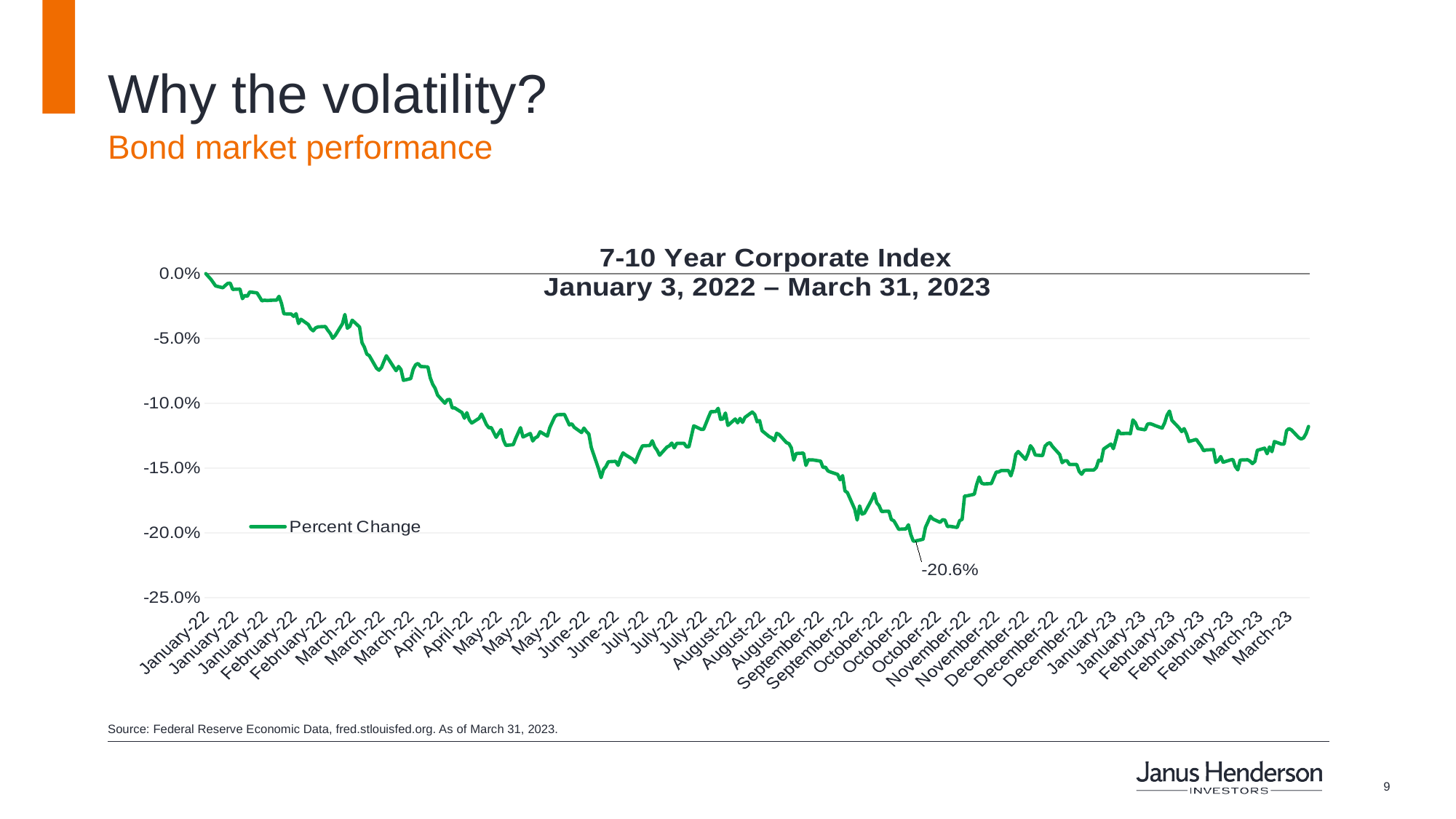

# Why the volatility?
Bond market performance

### Chart: 7-10 Year Corporate Index
January 3, 2022 – March 31, 2023

| Category | Percent Change |
|---|---|
| 44564 | 0.0 |
| 44565 | -0.0021456518995330268 |
| 44566 | -0.004180865833648835 |
| 44567 | -0.006768269594850557 |
| 44568 | -0.009513441878076623 |
| 44571 | -0.010917581724094523 |
| 44572 | -0.009119020573015408 |
| 44573 | -0.007525558500567938 |
| 44574 | -0.007352013126341162 |
| 44575 | -0.012179729900290337 |
| 44578 | -0.01192730026505121 |
| 44579 | -0.019342420800201928 |
| 44580 | -0.016865455004417603 |
| 44581 | -0.01755963650132525 |
| 44582 | -0.014136059573393972 |
| 44585 | -0.014909125331313968 |
| 44586 | -0.01790672724977916 |
| 44587 | -0.02109365139467374 |
| 44588 | -0.020525684715385573 |
| 44589 | -0.02074656064621983 |
| 44592 | -0.020462577306575833 |
| 44593 | -0.020509907863183137 |
| 44594 | -0.017543859649122813 |
| 44595 | -0.022860658841347987 |
| 44596 | -0.031064621986621313 |
| 44599 | -0.031190836804240788 |
| 44600 | -0.03302095165972495 |
| 44601 | -0.030906853464596793 |
| 44602 | -0.03857440363498682 |
| 44603 | -0.035277041524675014 |
| 44606 | -0.0392843619840969 |
| 44607 | -0.04253439353780139 |
| 44608 | -0.044175186166855986 |
| 44609 | -0.04191909630190592 |
| 44610 | -0.041098699987378626 |
| 44613 | -0.040846270352139315 |
| 44614 | -0.0437492111573899 |
| 44615 | -0.046147292692162056 |
| 44616 | -0.049933737220749674 |
| 44617 | -0.047866969582229 |
| 44620 | -0.03871639530480891 |
| 44621 | -0.03150637384828983 |
| 44622 | -0.04213997223274018 |
| 44623 | -0.04073583238672228 |
| 44624 | -0.03593966931717797 |
| 44627 | -0.04124069165720053 |
| 44628 | -0.05323109933106148 |
| 44629 | -0.05682822163321971 |
| 44630 | -0.06216079767764732 |
| 44631 | -0.06331250788842609 |
| 44634 | -0.07312570995834915 |
| 44635 | -0.07454562665656948 |
| 44636 | -0.0724788590180488 |
| 44637 | -0.06776158020951667 |
| 44638 | -0.06340716900164088 |
| 44641 | -0.07213176826959489 |
| 44642 | -0.07492427110942826 |
| 44643 | -0.07167423955572394 |
| 44644 | -0.0741196516471034 |
| 44645 | -0.08237094534898402 |
| 44648 | -0.08102991291177586 |
| 44649 | -0.0738356683074594 |
| 44650 | -0.07036476082292065 |
| 44651 | -0.06935504228196396 |
| 44652 | -0.07169001640792637 |
| 44655 | -0.07205288400858272 |
| 44656 | -0.08044616938028526 |
| 44657 | -0.08544743152846157 |
| 44658 | -0.08858702511674867 |
| 44659 | -0.0937933863435568 |
| 44662 | -0.10005679666792892 |
| 44663 | -0.0973747317935126 |
| 44664 | -0.0971380790104759 |
| 44665 | -0.10365391897008716 |
| 44666 | -0.10365391897008716 |
| 44669 | -0.10725104127224538 |
| 44670 | -0.11158967562791874 |
| 44671 | -0.10736147923766261 |
| 44672 | -0.11291493121292447 |
| 44673 | -0.11536034330430393 |
| 44676 | -0.11165278303672847 |
| 44677 | -0.1084658588918339 |
| 44678 | -0.11222074971601664 |
| 44679 | -0.11641739240186809 |
| 44680 | -0.11895746560646216 |
| 44681 | -0.11886280449324756 |
| 44683 | -0.12637258614161306 |
| 44684 | -0.12337498422314787 |
| 44685 | -0.12042471286128997 |
| 44686 | -0.1285813454499558 |
| 44687 | -0.13260444276158032 |
| 44690 | -0.13203647608229213 |
| 44691 | -0.12717720560393792 |
| 44692 | -0.12309100088350369 |
| 44693 | -0.11894168875425973 |
| 44694 | -0.12613593335857637 |
| 44697 | -0.12337498422314787 |
| 44698 | -0.1291966426858513 |
| 44699 | -0.12681433800328157 |
| 44700 | -0.12580461946232488 |
| 44701 | -0.122081282342547 |
| 44704 | -0.12544175186166853 |
| 44705 | -0.11889435819765241 |
| 44706 | -0.11476082292061089 |
| 44707 | -0.11064306449577178 |
| 44708 | -0.10893916445790747 |
| 44711 | -0.1087182885270732 |
| 44712 | -0.11270983213429264 |
| 44713 | -0.11682759055913175 |
| 44714 | -0.11592830998359209 |
| 44715 | -0.11865770541461573 |
| 44718 | -0.12268080272624005 |
| 44719 | -0.1192730026505112 |
| 44720 | -0.12190773696832005 |
| 44721 | -0.12384828978922124 |
| 44722 | -0.13427678909503976 |
| 44725 | -0.15079515335100346 |
| 44726 | -0.15748453868484166 |
| 44727 | -0.15118957465606467 |
| 44728 | -0.14899659219992434 |
| 44729 | -0.14521014767133672 |
| 44732 | -0.144941941183895 |
| 44733 | -0.14801842736337253 |
| 44734 | -0.14235453742269344 |
| 44735 | -0.1384103243720813 |
| 44736 | -0.13987757162690911 |
| 44739 | -0.14328537170263797 |
| 44740 | -0.14588855231604195 |
| 44741 | -0.14109238924649764 |
| 44742 | -0.13656443266439489 |
| 44743 | -0.13295153351003405 |
| 44746 | -0.13269910387479492 |
| 44747 | -0.12903887416382695 |
| 44748 | -0.1338508140855737 |
| 44749 | -0.13643821784677523 |
| 44750 | -0.140193108670958 |
| 44753 | -0.13388236778997856 |
| 44754 | -0.1329357566578316 |
| 44755 | -0.13082165846270363 |
| 44756 | -0.13451344187807646 |
| 44757 | -0.13105831124574033 |
| 44760 | -0.13097942698472798 |
| 44761 | -0.13362993815473942 |
| 44762 | -0.13378770667676396 |
| 44763 | -0.12559952038369307 |
| 44764 | -0.11747444149943208 |
| 44767 | -0.12020383693045572 |
| 44768 | -0.12028272119146789 |
| 44769 | -0.11569165720055541 |
| 44770 | -0.11095860153982083 |
| 44771 | -0.10657263662754017 |
| 44773 | -0.10649375236652782 |
| 44774 | -0.10400100971854107 |
| 44775 | -0.11256784046447056 |
| 44776 | -0.11209453489839717 |
| 44777 | -0.10762968572510416 |
| 44778 | -0.11722201186419295 |
| 44781 | -0.11222074971601664 |
| 44782 | -0.11517102107787454 |
| 44783 | -0.111810551558753 |
| 44784 | -0.11480815347721819 |
| 44785 | -0.11095860153982083 |
| 44788 | -0.10679351255837444 |
| 44789 | -0.1087656190836805 |
| 44790 | -0.1143821784677521 |
| 44791 | -0.11338823677899786 |
| 44792 | -0.12127666288022214 |
| 44795 | -0.12589928057553967 |
| 44796 | -0.1267354537422694 |
| 44797 | -0.12894421305061216 |
| 44798 | -0.12332765366654055 |
| 44799 | -0.12419538053767516 |
| 44802 | -0.13044301400984484 |
| 44803 | -0.13120030291556242 |
| 44804 | -0.13449766502587404 |
| 44805 | -0.1439795531995456 |
| 44806 | -0.13883629938154737 |
| 44809 | -0.13856809289410582 |
| 44810 | -0.1480499810677774 |
| 44811 | -0.14367979300769917 |
| 44812 | -0.14379023097311622 |
| 44813 | -0.14385333838192613 |
| 44816 | -0.1447526189574656 |
| 44817 | -0.14967499684462957 |
| 44818 | -0.14939101350498557 |
| 44819 | -0.1523097311624386 |
| 44820 | -0.15311435062476345 |
| 44823 | -0.15499179603685473 |
| 44824 | -0.15912533131389628 |
| 44825 | -0.15596996087340656 |
| 44826 | -0.16773949261643323 |
| 44827 | -0.16906474820143896 |
| 44830 | -0.1819071058942321 |
| 44831 | -0.19022150700492244 |
| 44832 | -0.17927237157642306 |
| 44833 | -0.18566199671841482 |
| 44834 | -0.18482582355168492 |
| 44837 | -0.17438154739366415 |
| 44838 | -0.16961693802852454 |
| 44839 | -0.17689006689385334 |
| 44840 | -0.17914615675880358 |
| 44841 | -0.18362678278429884 |
| 44844 | -0.18335857629685728 |
| 44845 | -0.1898586394042661 |
| 44846 | -0.19077369683200818 |
| 44847 | -0.19394484412470023 |
| 44848 | -0.19735264420042917 |
| 44851 | -0.1970213303041778 |
| 44852 | -0.19391329042029537 |
| 44853 | -0.20153351003407802 |
| 44854 | -0.2065189953300518 |
| 44855 | -0.20634544995582482 |
| 44858 | -0.2050675249274265 |
| 44859 | -0.19579073583238674 |
| 44860 | -0.19168875425975007 |
| 44861 | -0.18727123564306455 |
| 44862 | -0.18936955698599028 |
| 44865 | -0.19200429130379912 |
| 44866 | -0.18993752366527827 |
| 44867 | -0.19031616811813706 |
| 44868 | -0.19525432285750355 |
| 44869 | -0.1950492237788717 |
| 44872 | -0.19594850435441127 |
| 44873 | -0.1906790357187934 |
| 44874 | -0.18974820143884888 |
| 44875 | -0.17165215196264053 |
| 44876 | -0.17155749084942573 |
| 44879 | -0.1703268963776348 |
| 44880 | -0.1626277925028399 |
| 44881 | -0.1570112331187681 |
| 44882 | -0.16179161933611017 |
| 44883 | -0.16235958601539832 |
| 44886 | -0.16204404897134927 |
| 44887 | -0.1575003155370441 |
| 44888 | -0.15319323488577563 |
| 44889 | -0.153098573772561 |
| 44890 | -0.1520730783794017 |
| 44893 | -0.1520573015271993 |
| 44894 | -0.15611195254322863 |
| 44895 | -0.14995898018427373 |
| 44896 | -0.1395778114350625 |
| 44897 | -0.13730594471791002 |
| 44900 | -0.14336425596365013 |
| 44901 | -0.1389940679035719 |
| 44902 | -0.13285687239681943 |
| 44903 | -0.13527073078379404 |
| 44904 | -0.14003534014893346 |
| 44907 | -0.1404928688628046 |
| 44908 | -0.13315663258866586 |
| 44909 | -0.13129496402877702 |
| 44910 | -0.13050612141865459 |
| 44911 | -0.13336173166729787 |
| 44914 | -0.13960936513946737 |
| 44915 | -0.14593588287264925 |
| 44916 | -0.1444686356178216 |
| 44917 | -0.1444213050612143 |
| 44918 | -0.1473242458664647 |
| 44921 | -0.1473242458664647 |
| 44922 | -0.15273570617190466 |
| 44923 | -0.15489713492364013 |
| 44924 | -0.1519784172661871 |
| 44925 | -0.15159977281332832 |
| 44926 | -0.1515839959611259 |
| 44928 | -0.1515839959611259 |
| 44929 | -0.14965921999242712 |
| 44930 | -0.14404266060835552 |
| 44931 | -0.14467373469645342 |
| 44932 | -0.1353969456014137 |
| 44935 | -0.13153161681181372 |
| 44936 | -0.13514451596617455 |
| 44937 | -0.1284393537801339 |
| 44938 | -0.12108734065379274 |
| 44939 | -0.12351697589296995 |
| 44942 | -0.12324876940552822 |
| 44943 | -0.12359586015398212 |
| 44944 | -0.11294648491732934 |
| 44945 | -0.11504480626025507 |
| 44946 | -0.11960431654676268 |
| 44949 | -0.1205824813833145 |
| 44950 | -0.11621229332323627 |
| 44951 | -0.11586520257478236 |
| 44952 | -0.11635428499305818 |
| 44953 | -0.11720623501199053 |
| 44956 | -0.11928877950271363 |
| 44957 | -0.11532878959989906 |
| 44958 | -0.10925470150195632 |
| 44959 | -0.10611510791366904 |
| 44960 | -0.11332512937018811 |
| 44963 | -0.11924144894610633 |
| 44964 | -0.12193929067272509 |
| 44965 | -0.11966742395557241 |
| 44966 | -0.12378518238041152 |
| 44967 | -0.12957528713871008 |
| 44970 | -0.12798182506626277 |
| 44971 | -0.13069544364508398 |
| 44972 | -0.13320396314527336 |
| 44973 | -0.13673797803862184 |
| 44974 | -0.13612268080272638 |
| 44977 | -0.1358386974630822 |
| 44978 | -0.14569923008961255 |
| 44979 | -0.14443708191341673 |
| 44980 | -0.14118705035971224 |
| 44981 | -0.1456361226808028 |
| 44984 | -0.14379023097311622 |
| 44985 | -0.14349047078126978 |
| 44986 | -0.14894926164331704 |
| 44987 | -0.15150511170011371 |
| 44988 | -0.14386911523412857 |
| 44991 | -0.14371134671210403 |
| 44992 | -0.14472106525306072 |
| 44993 | -0.14663006436955706 |
| 44994 | -0.1450050485927049 |
| 44995 | -0.13640666414237038 |
| 44998 | -0.13475009466111335 |
| 44999 | -0.13905717531238165 |
| 45000 | -0.13375615297235907 |
| 45001 | -0.13743215953552948 |
| 45002 | -0.12962261769531755 |
| 45005 | -0.13167360848163578 |
| 45006 | -0.13153161681181372 |
| 45007 | -0.12126088602801971 |
| 45008 | -0.11962009339896511 |
| 45009 | -0.1206771424965291 |
| 45012 | -0.12660923892464976 |
| 45013 | -0.12771361857882121 |
| 45014 | -0.12670390003786453 |
| 45015 | -0.12342231477975517 |
| 45016 | -0.11801085447431539 |
Source: Federal Reserve Economic Data, fred.stlouisfed.org. As of March 31, 2023.